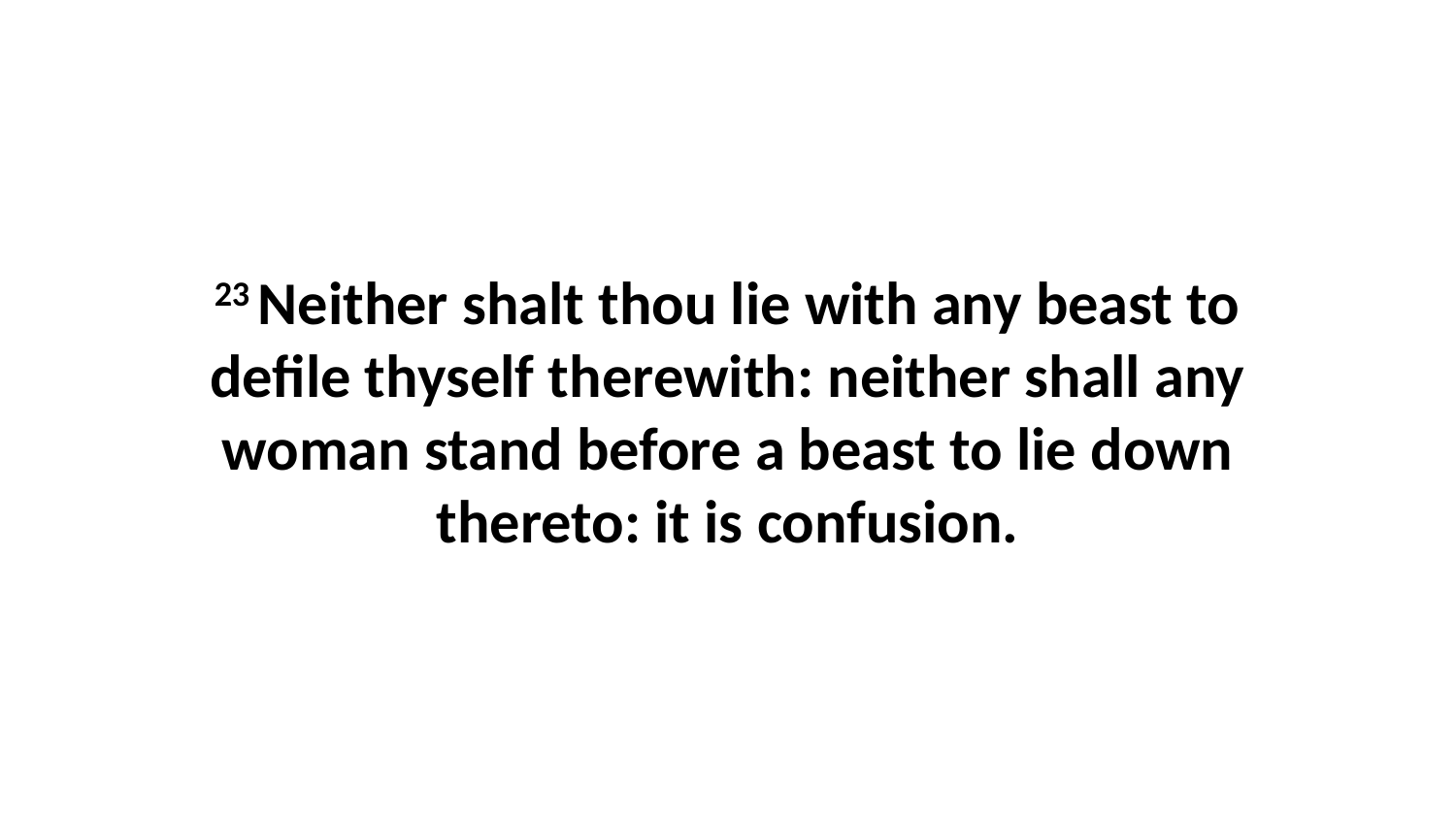

23 Neither shalt thou lie with any beast to defile thyself therewith: neither shall any woman stand before a beast to lie down thereto: it is confusion.